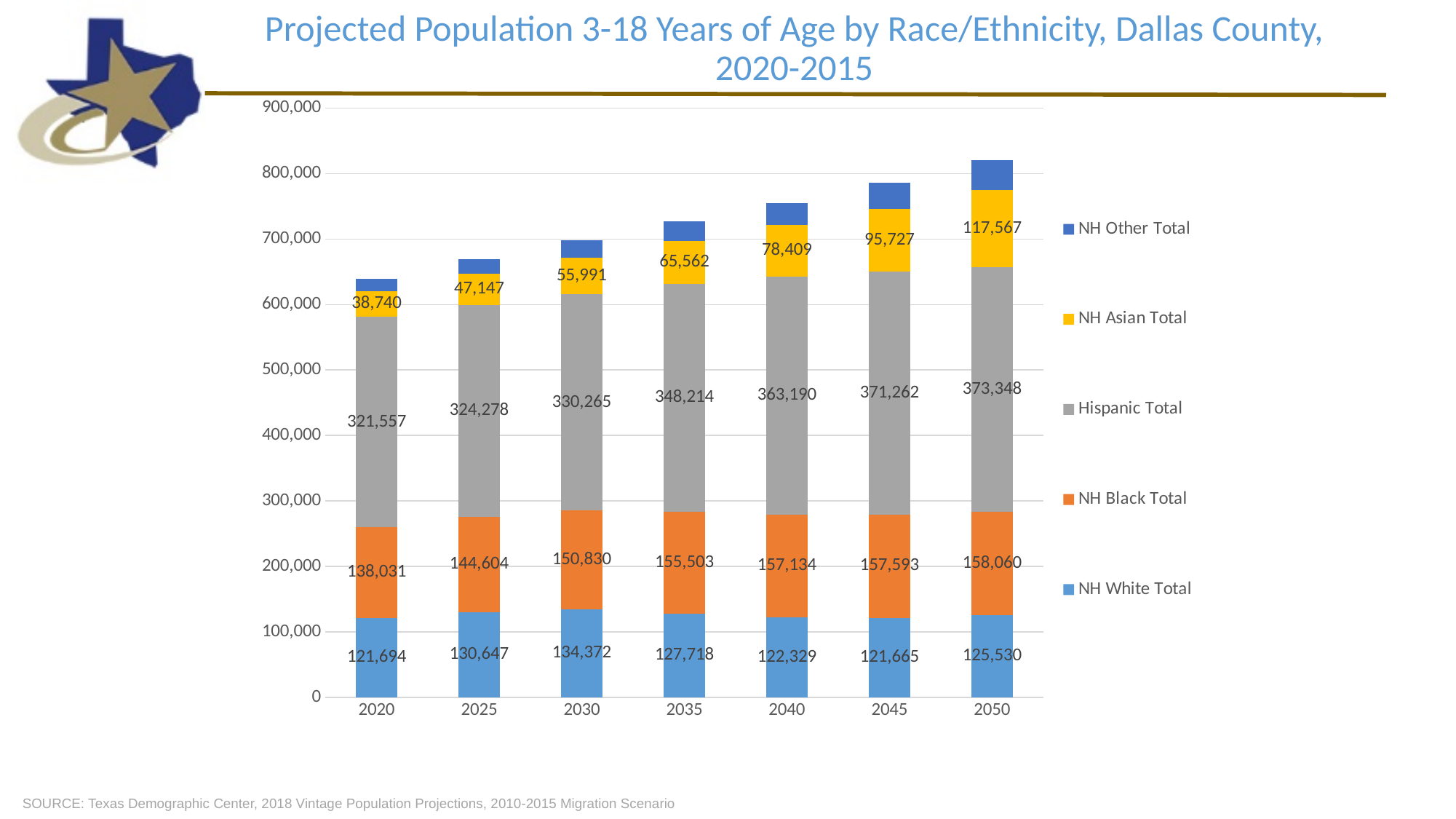

Projected Population 3-18 Years of Age by Race/Ethnicity, Dallas County, 2020-2015

### Chart

| Category | NH White Total | NH Black Total | Hispanic Total | NH Asian Total | NH Other Total |
|---|---|---|---|---|---|
| 2020 | 121694.0 | 138031.0 | 321557.0 | 38740.0 | 19050.0 |
| 2025 | 130647.0 | 144604.0 | 324278.0 | 47147.0 | 23040.0 |
| 2030 | 134372.0 | 150830.0 | 330265.0 | 55991.0 | 26540.0 |
| 2035 | 127718.0 | 155503.0 | 348214.0 | 65562.0 | 29966.0 |
| 2040 | 122329.0 | 157134.0 | 363190.0 | 78409.0 | 33987.0 |
| 2045 | 121665.0 | 157593.0 | 371262.0 | 95727.0 | 39160.0 |
| 2050 | 125530.0 | 158060.0 | 373348.0 | 117567.0 | 45494.0 |
SOURCE: Texas Demographic Center, 2018 Vintage Population Projections, 2010-2015 Migration Scenario